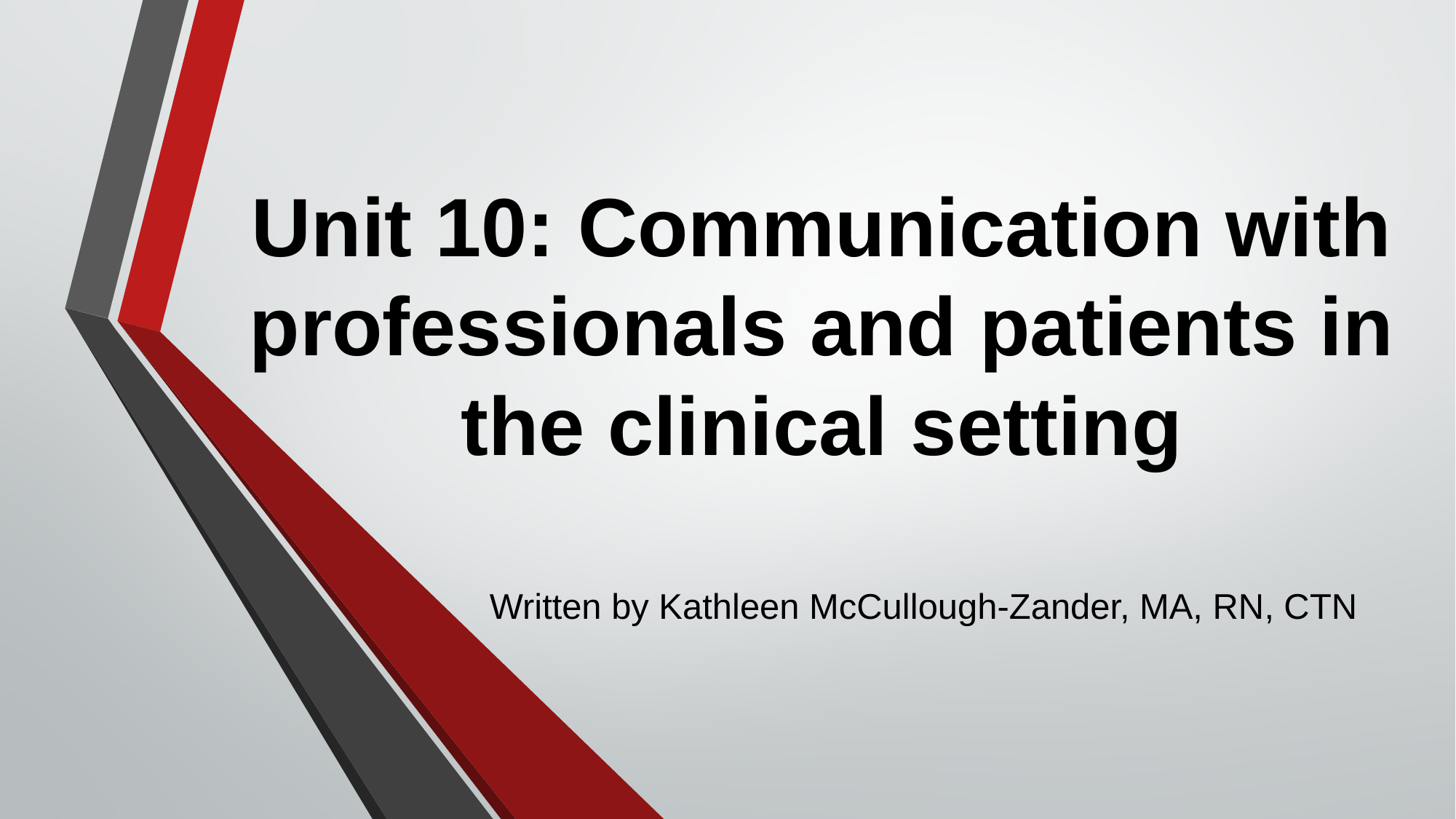

# Unit 10: Communication with professionals and patients in the clinical setting
Written by Kathleen McCullough-Zander, MA, RN, CTN